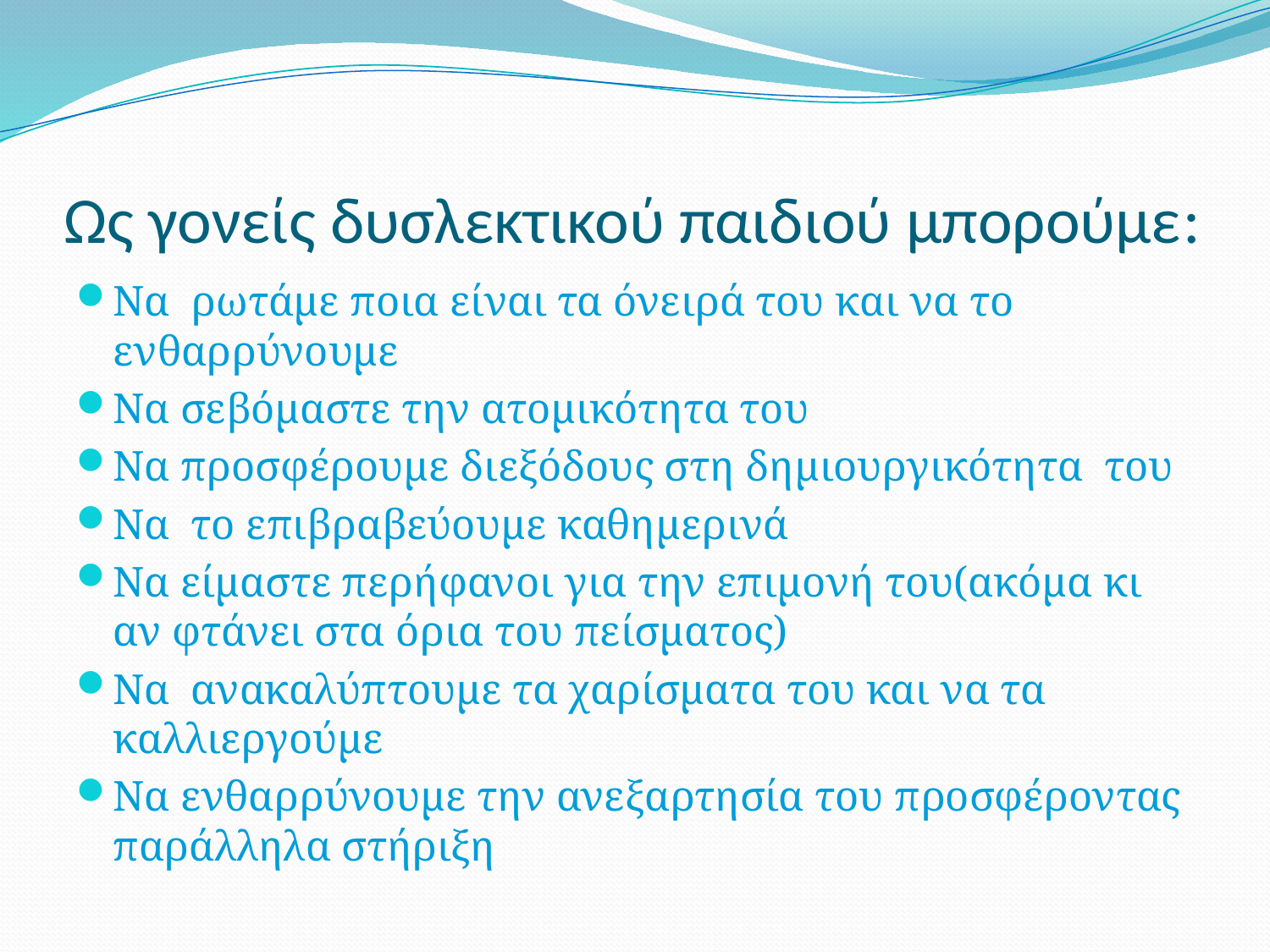

# Ως γονείς δυσλεκτικού παιδιού μπορούμε:
Να  ρωτάμε ποια είναι τα όνειρά του και να το ενθαρρύνουμε
Να σεβόμαστε την ατομικότητα του
Να προσφέρουμε διεξόδους στη δημιουργικότητα  του
Να  το επιβραβεύουμε καθημερινά
Να είμαστε περήφανοι για την επιμονή του(ακόμα κι αν φτάνει στα όρια του πείσματος)
Να  ανακαλύπτουμε τα χαρίσματα του και να τα καλλιεργούμε
Να ενθαρρύνουμε την ανεξαρτησία του προσφέροντας παράλληλα στήριξη